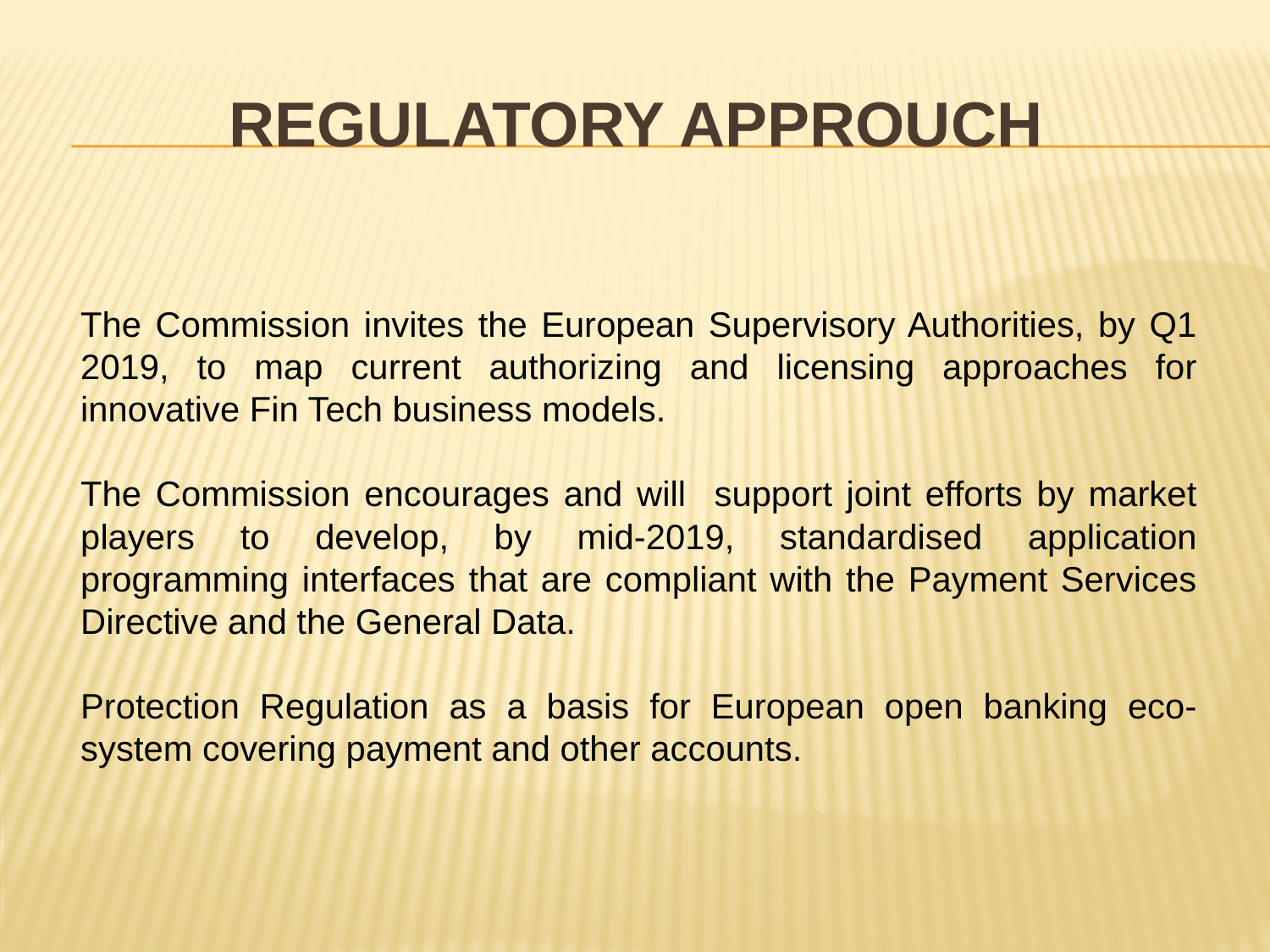

# Regulatory approuch
The Commission invites the European Supervisory Authorities, by Q1 2019, to map current authorizing and licensing approaches for innovative Fin Tech business models.

The Commission encourages and will  support joint efforts by market players to develop, by mid-2019, standardised application programming interfaces that are compliant with the Payment Services Directive and the General Data.

Protection Regulation as a basis for European open banking eco-system covering payment and other accounts.